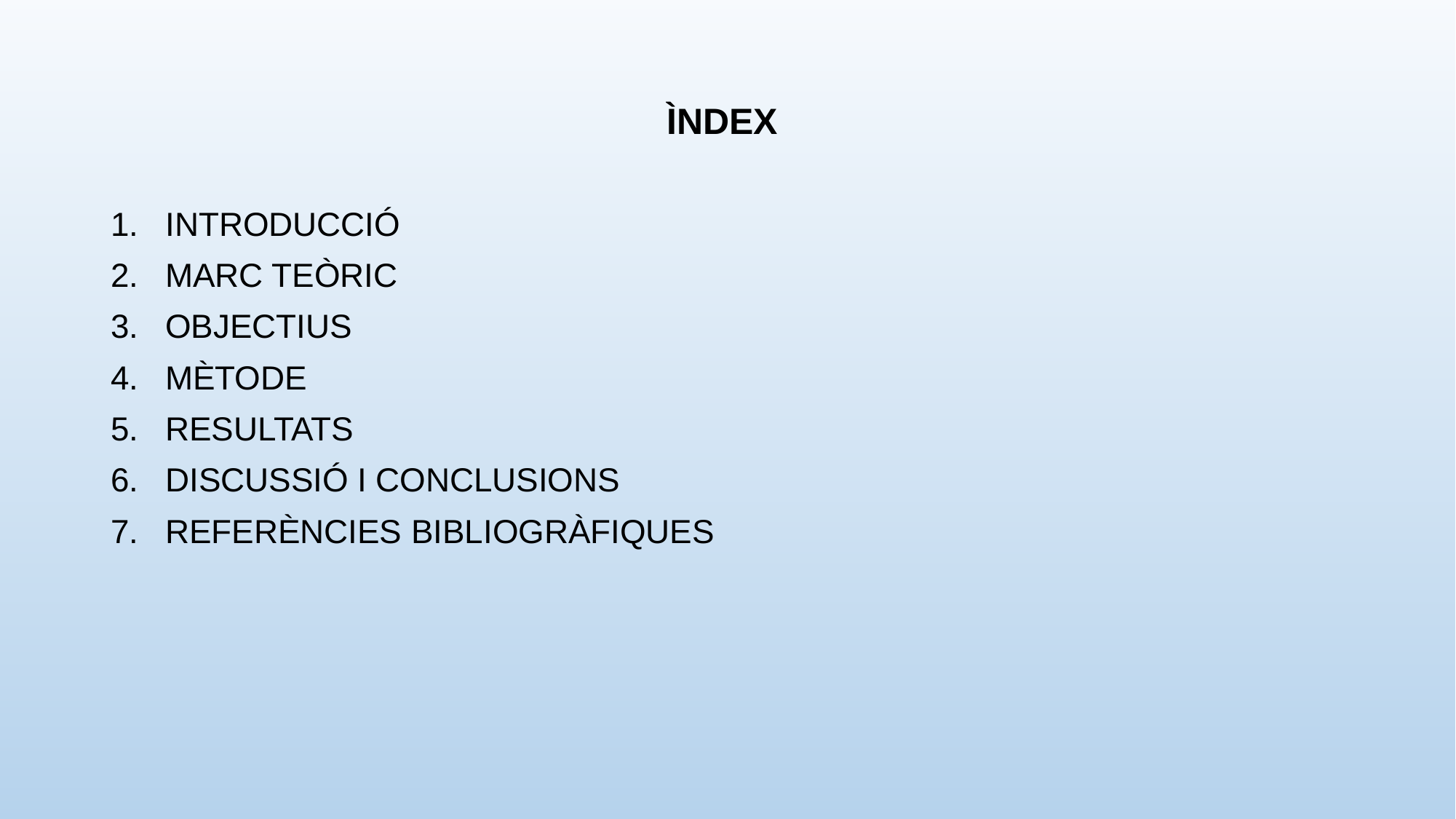

# ÌNDEX
INTRODUCCIÓ
MARC TEÒRIC
OBJECTIUS
MÈTODE
RESULTATS
DISCUSSIÓ I CONCLUSIONS
REFERÈNCIES BIBLIOGRÀFIQUES